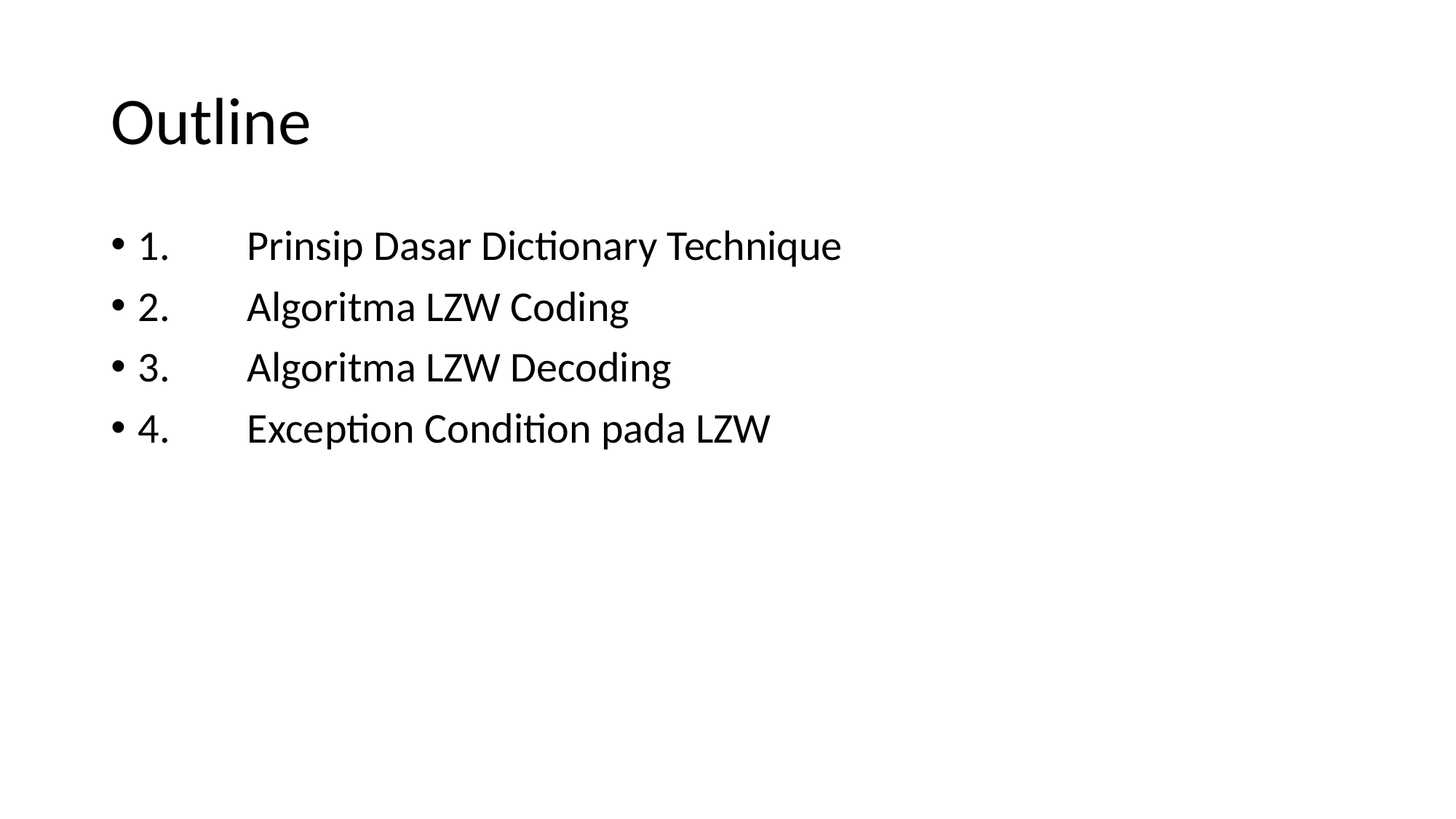

# Outline
1.	Prinsip Dasar Dictionary Technique
2.	Algoritma LZW Coding
3.	Algoritma LZW Decoding
4.	Exception Condition pada LZW